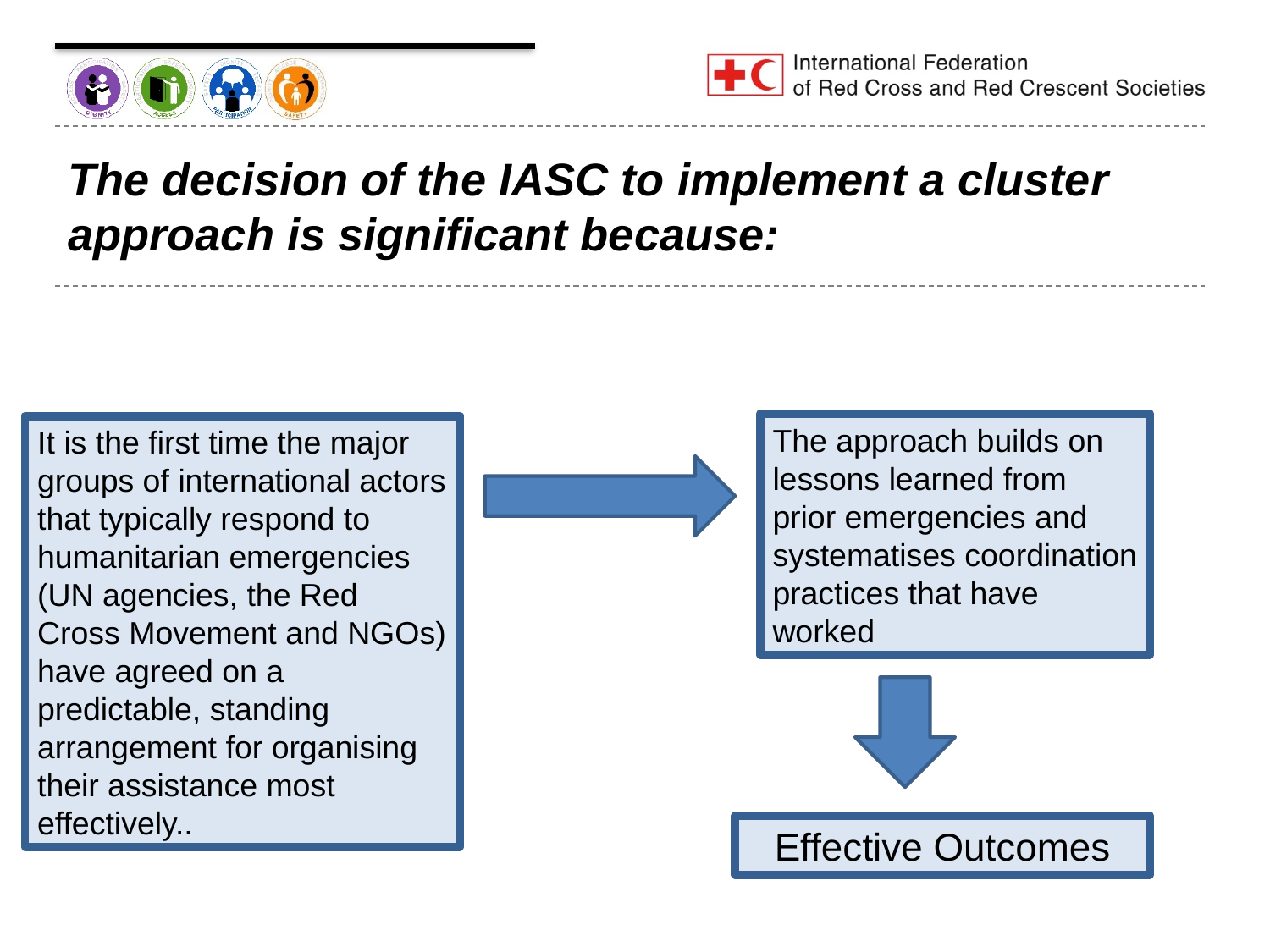

# The decision of the IASC to implement a cluster approach is significant because:
The approach builds on lessons learned from prior emergencies and systematises coordination practices that have worked
It is the first time the major groups of international actors that typically respond to humanitarian emergencies (UN agencies, the Red Cross Movement and NGOs) have agreed on a predictable, standing arrangement for organising their assistance most effectively..

Effective Outcomes